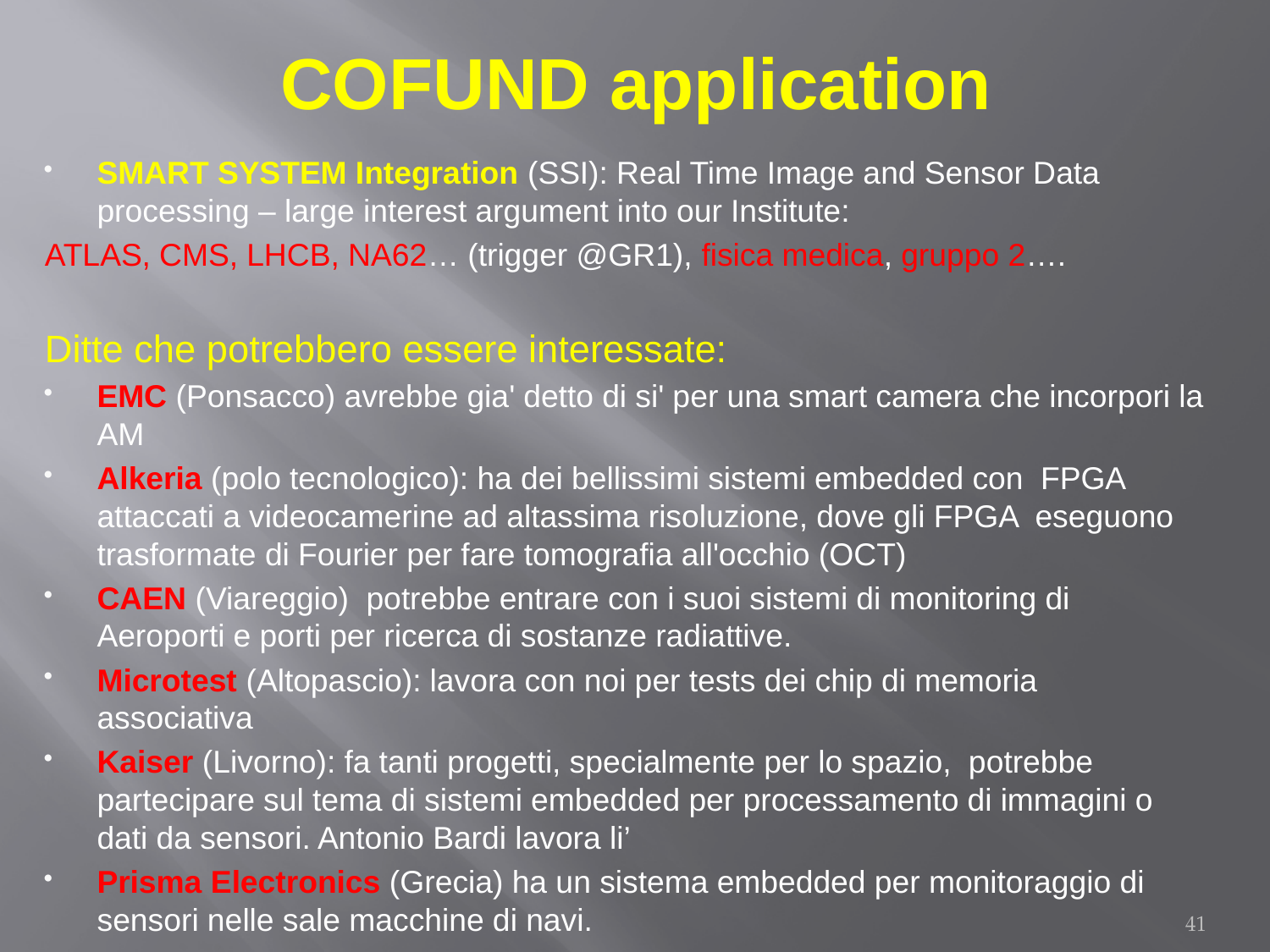

# COFUND application
SMART SYSTEM Integration (SSI): Real Time Image and Sensor Data processing – large interest argument into our Institute:
ATLAS, CMS, LHCB, NA62… (trigger @GR1), fisica medica, gruppo 2….

Ditte che potrebbero essere interessate:
EMC (Ponsacco) avrebbe gia' detto di si' per una smart camera che incorpori la AM
Alkeria (polo tecnologico): ha dei bellissimi sistemi embedded con  FPGA attaccati a videocamerine ad altassima risoluzione, dove gli FPGA  eseguono trasformate di Fourier per fare tomografia all'occhio (OCT)
CAEN (Viareggio)  potrebbe entrare con i suoi sistemi di monitoring di  Aeroporti e porti per ricerca di sostanze radiattive.
Microtest (Altopascio): lavora con noi per tests dei chip di memoria  associativa
Kaiser (Livorno): fa tanti progetti, specialmente per lo spazio,  potrebbe partecipare sul tema di sistemi embedded per processamento di immagini o dati da sensori. Antonio Bardi lavora li’
Prisma Electronics (Grecia) ha un sistema embedded per monitoraggio di sensori nelle sale macchine di navi.
41